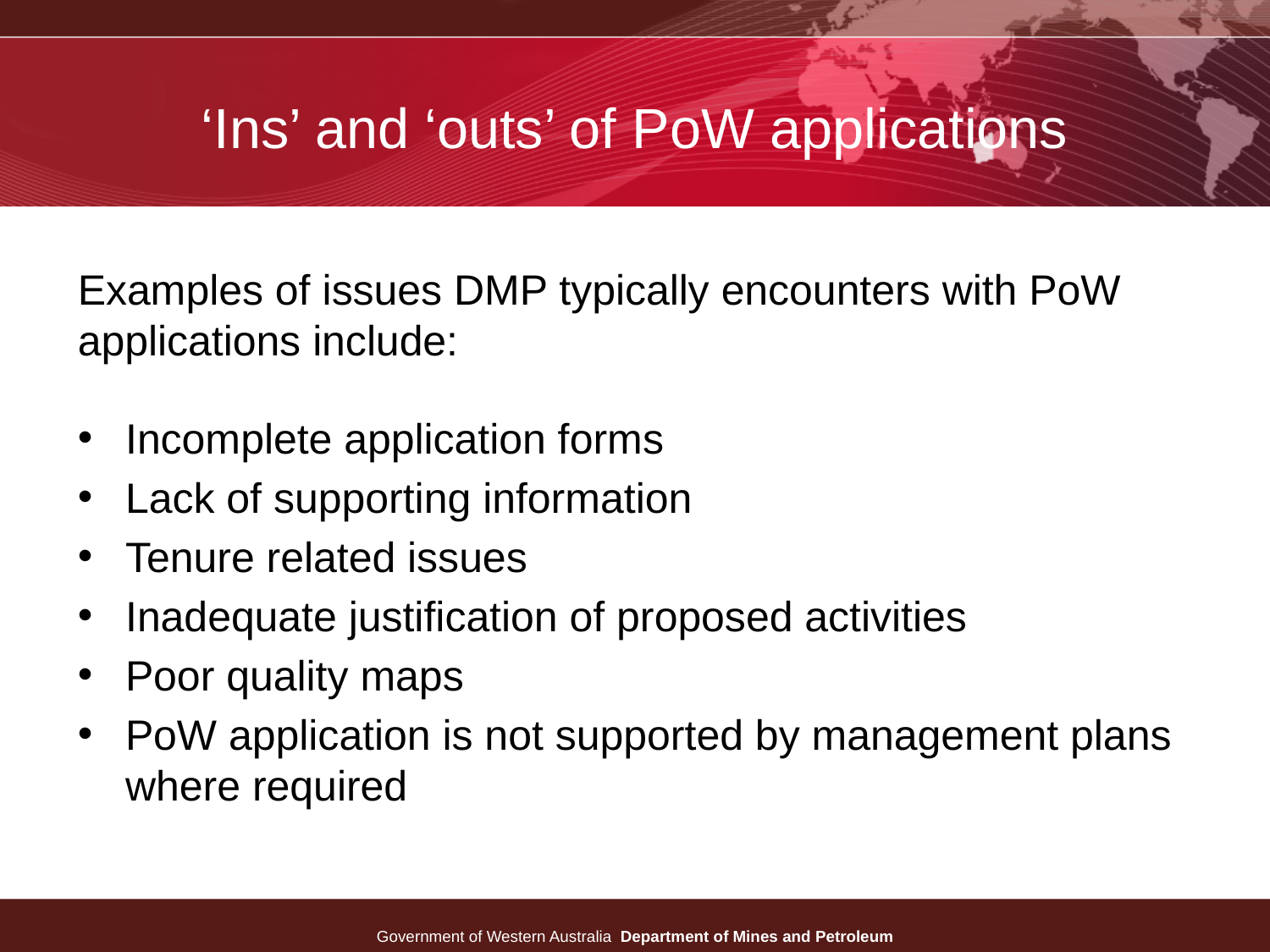

# ‘Ins’ and ‘outs’ of PoW applications
Examples of issues DMP typically encounters with PoW applications include:

Incomplete application forms
Lack of supporting information
Tenure related issues
Inadequate justification of proposed activities
Poor quality maps
PoW application is not supported by management plans where required